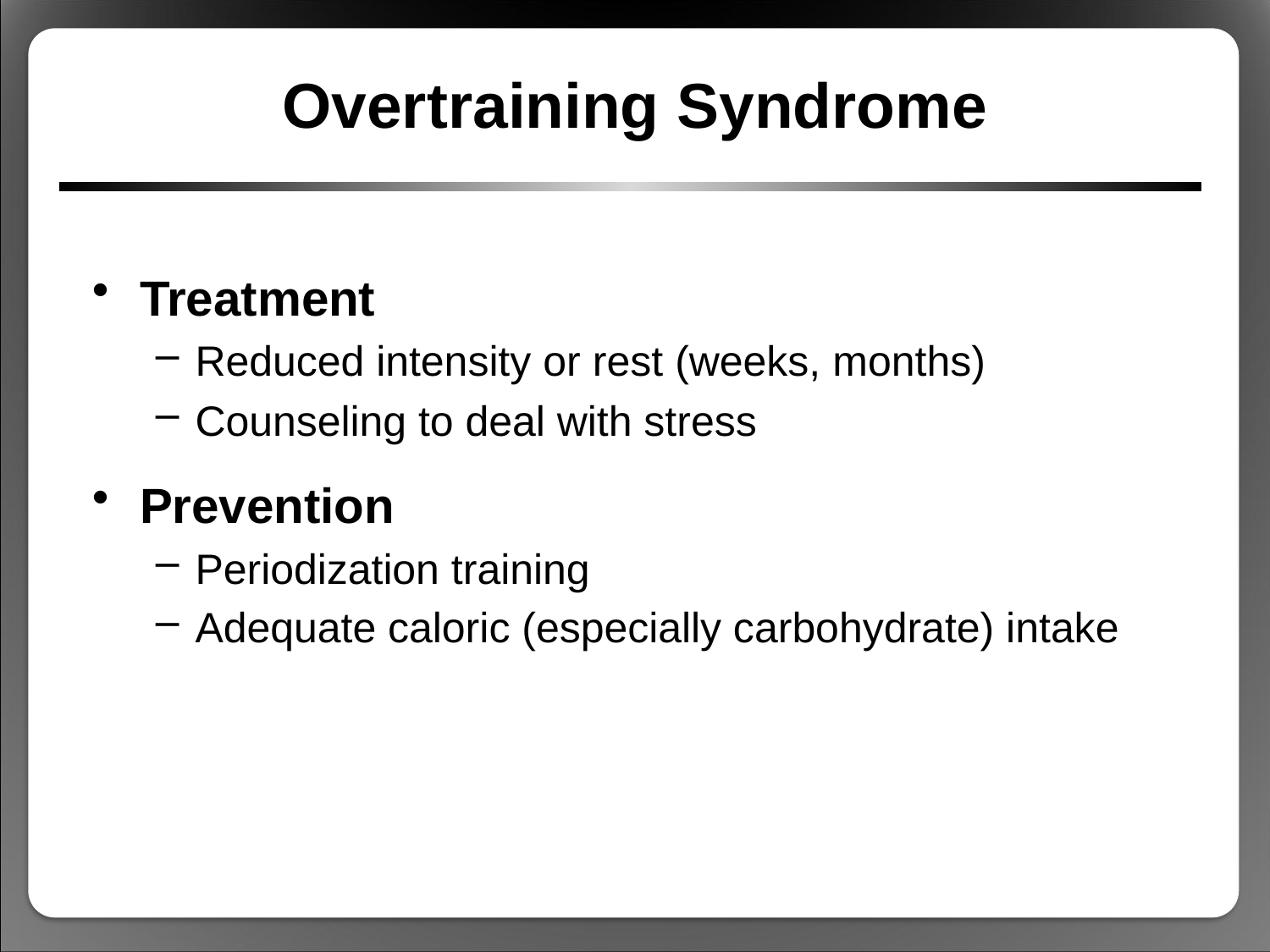

# Overtraining Syndrome
Treatment
Reduced intensity or rest (weeks, months)
Counseling to deal with stress

Prevention
Periodization training
Adequate caloric (especially carbohydrate) intake